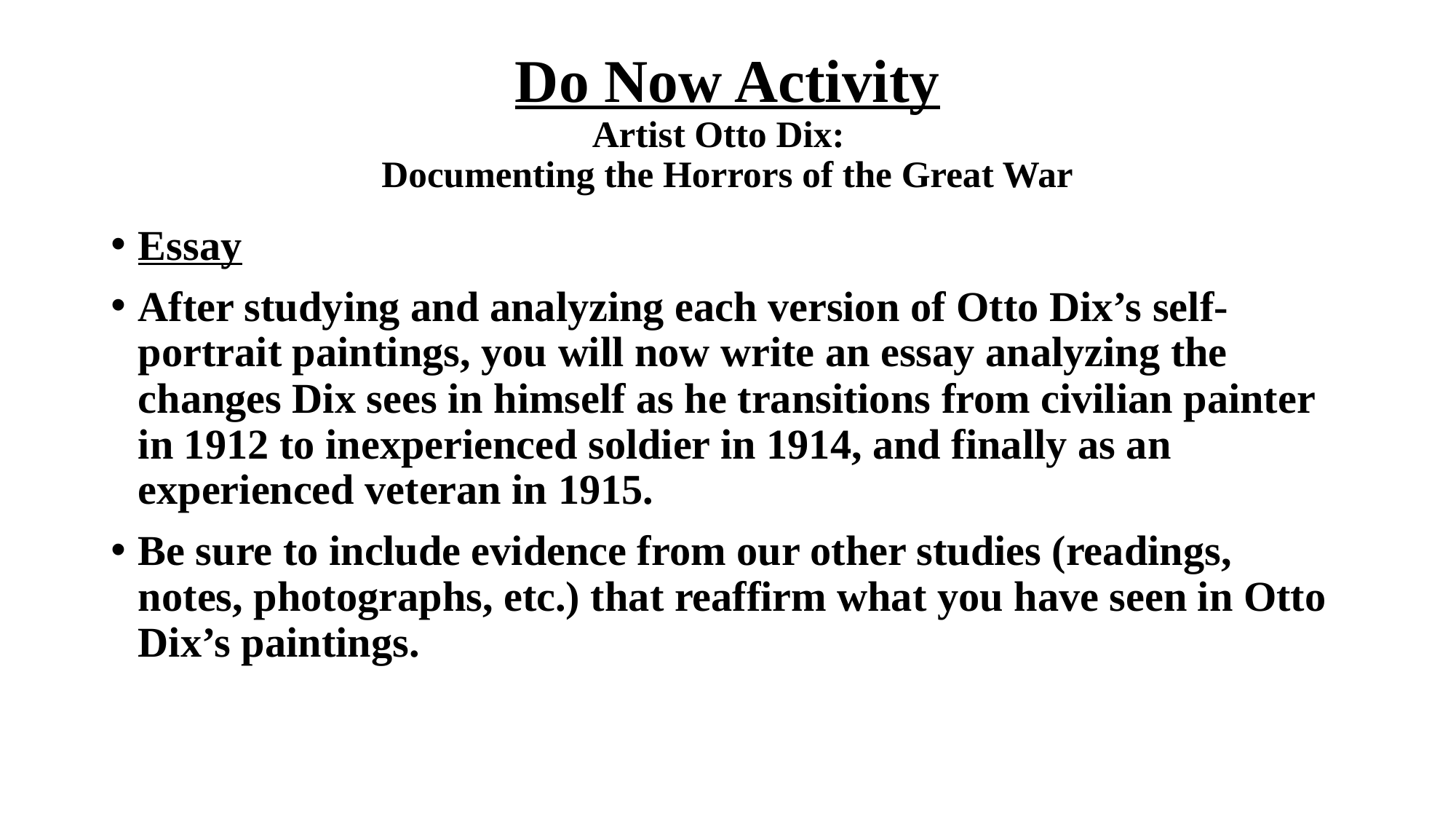

# Do Now Activity Artist Otto Dix: Documenting the Horrors of the Great War
Essay
After studying and analyzing each version of Otto Dix’s self-portrait paintings, you will now write an essay analyzing the changes Dix sees in himself as he transitions from civilian painter in 1912 to inexperienced soldier in 1914, and finally as an experienced veteran in 1915.
Be sure to include evidence from our other studies (readings, notes, photographs, etc.) that reaffirm what you have seen in Otto Dix’s paintings.